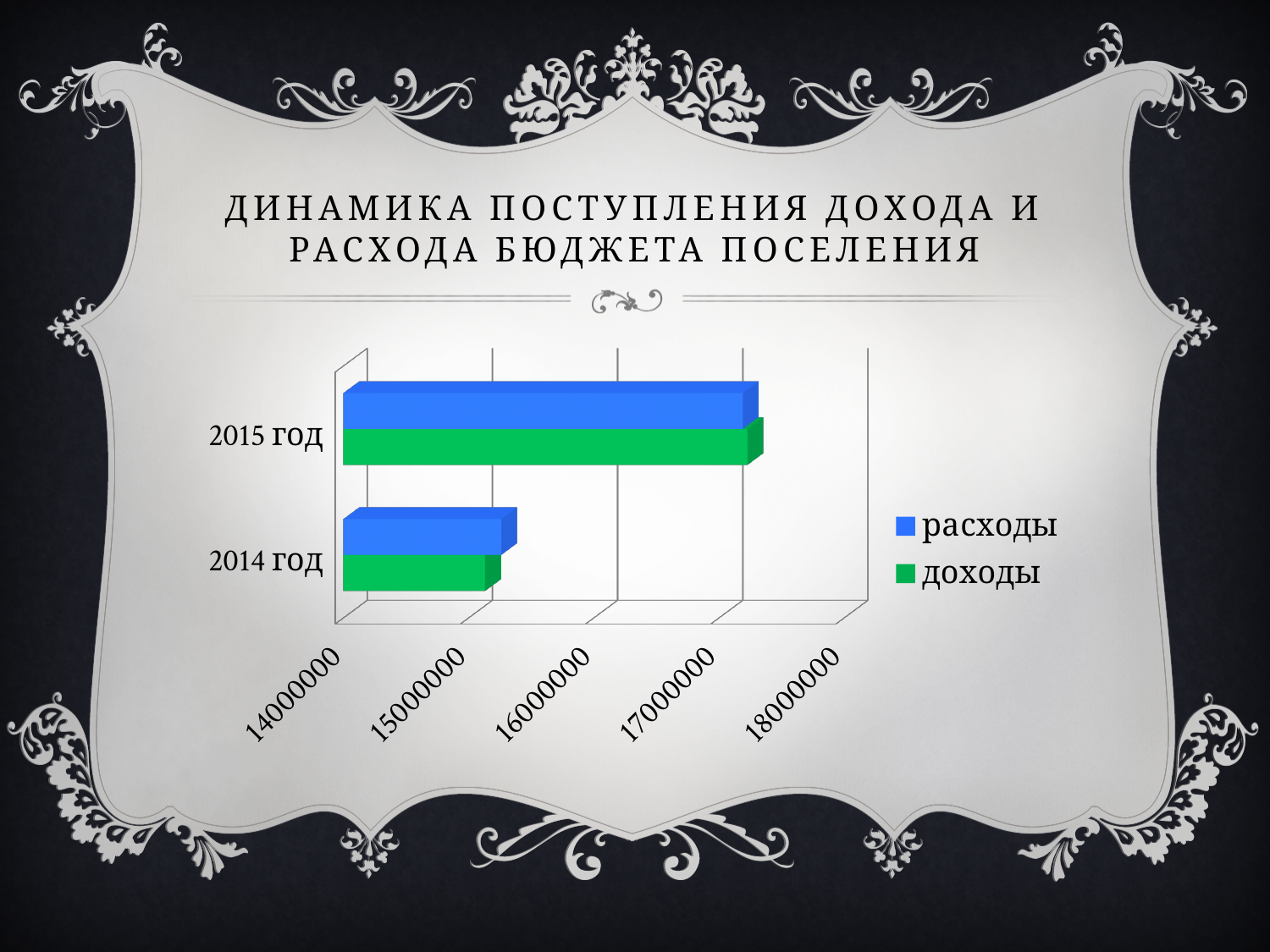

# Динамика поступления дохода и расхода бюджета поселения

[unsupported chart]